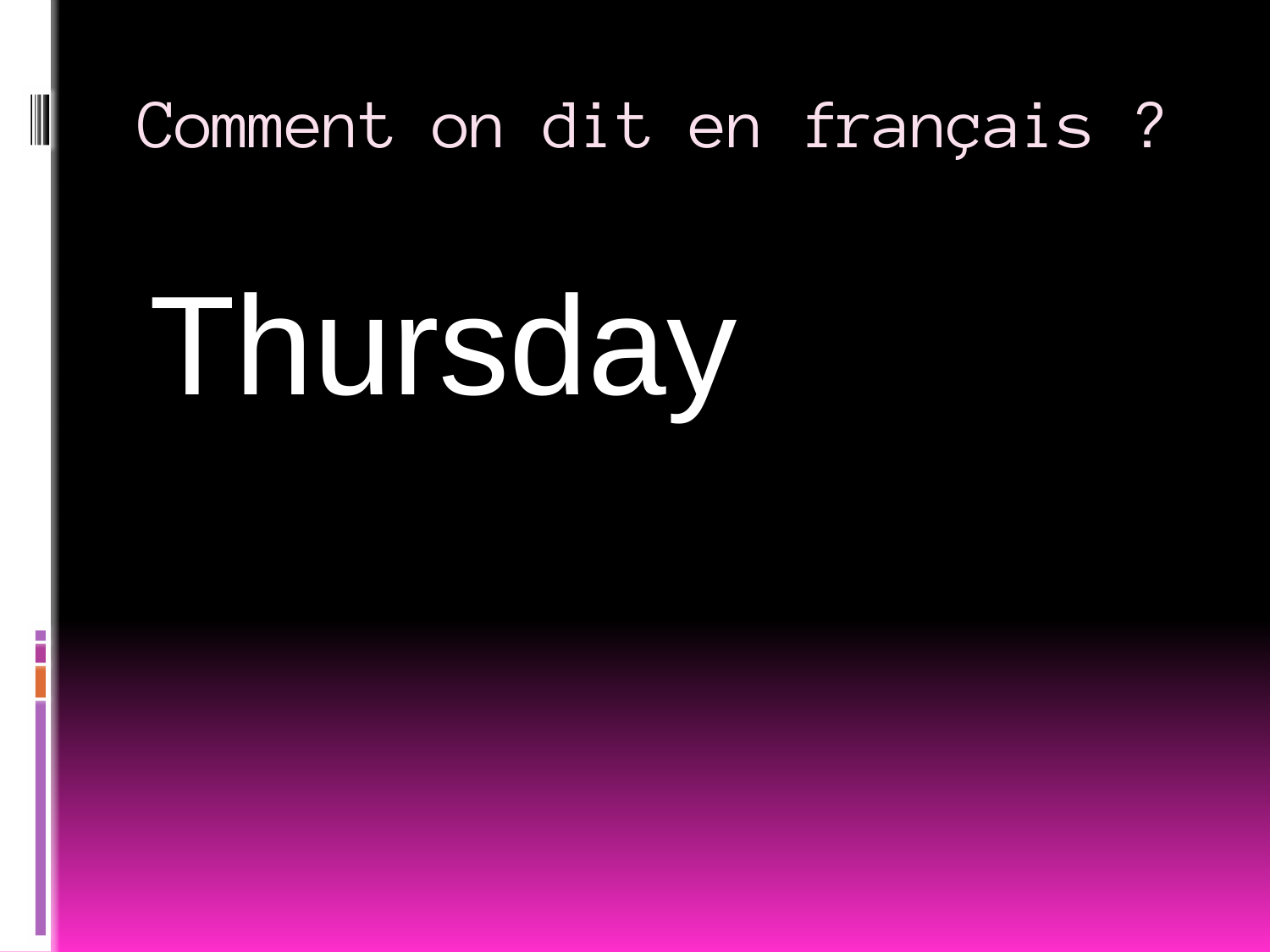

# Comment on dit en français ?
Thursday